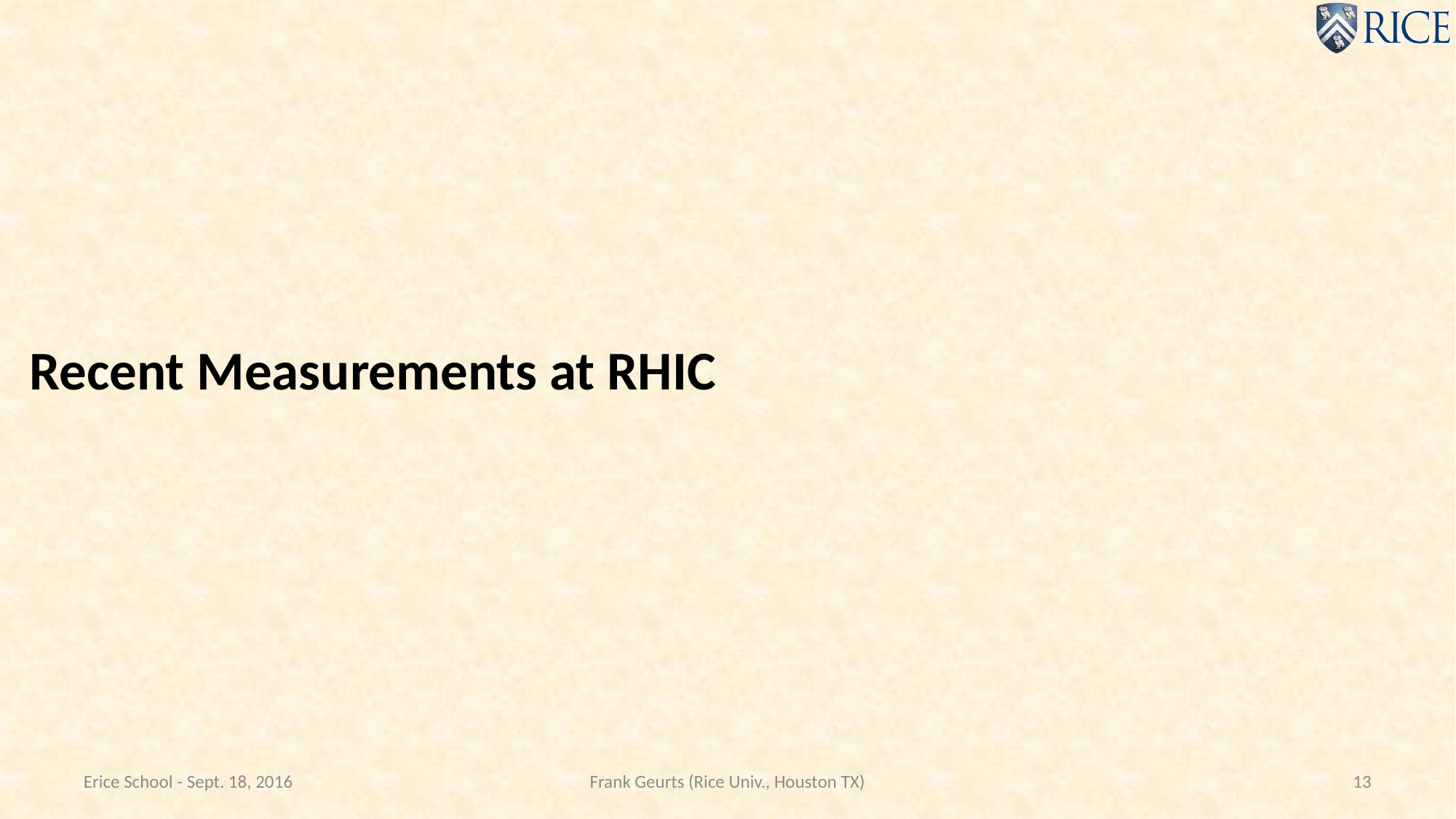

# Recent Measurements at RHIC
Erice School - Sept. 18, 2016
Frank Geurts (Rice Univ., Houston TX)
13